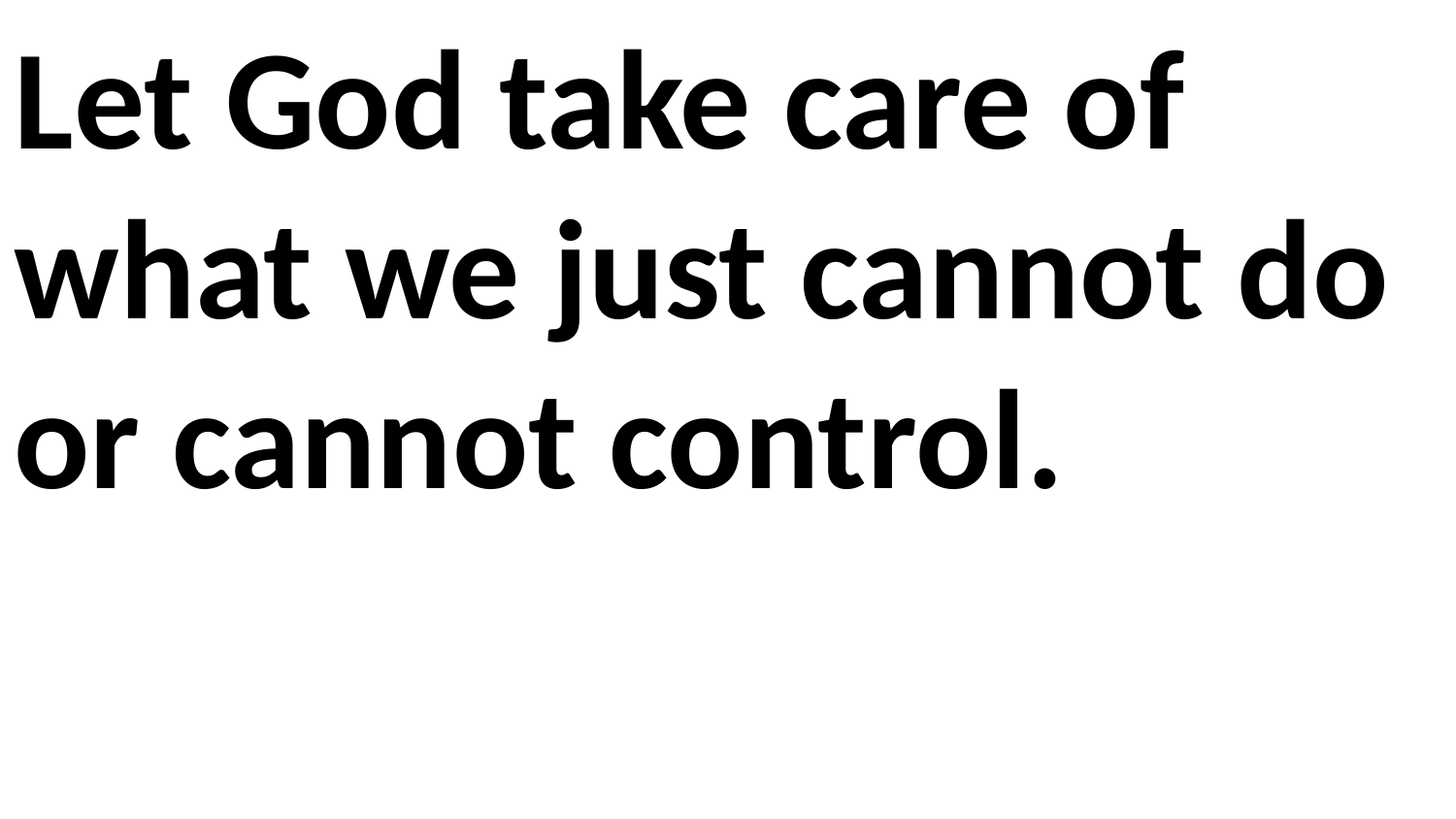

Let God take care of what we just cannot do or cannot control.